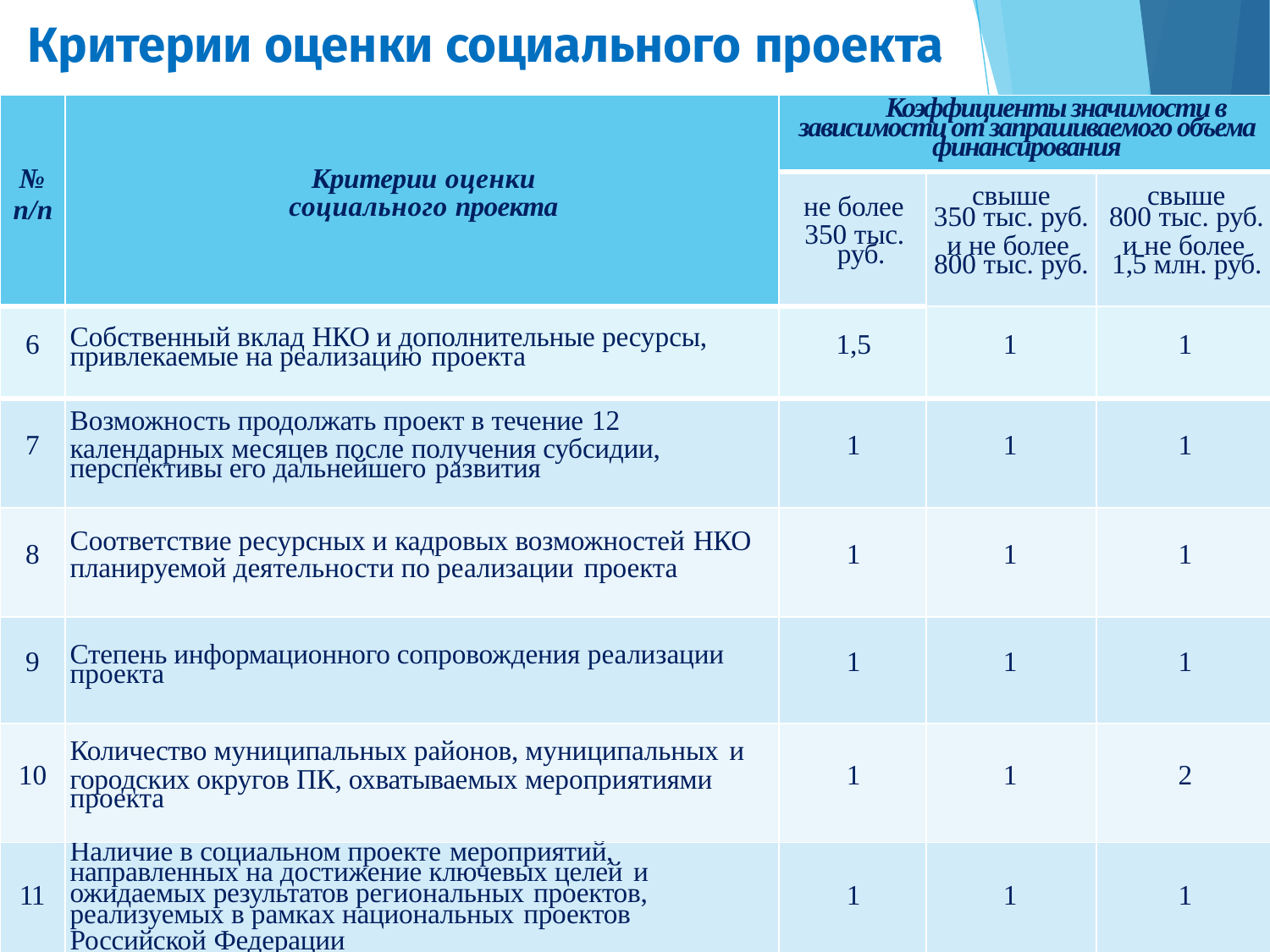

# Критерии оценки социального проекта
|  |  | Коэффициенты значимости в зависимости от запрашиваемого объема финансирования |  |  |
| --- | --- | --- | --- | --- |
| № п/п | Критерии оценки социального проекта | не более 350 тыс. руб. | свыше 350 тыс. руб. и не более 800 тыс. руб. | свыше 800 тыс. руб. и не более 1,5 млн. руб. |
| 6 | Собственный вклад НКО и дополнительные ресурсы, привлекаемые на реализацию проекта | 1,5 | 1 | 1 |
| 7 | Возможность продолжать проект в течение 12 календарных месяцев после получения субсидии, перспективы его дальнейшего развития | 1 | 1 | 1 |
| 8 | Соответствие ресурсных и кадровых возможностей НКО планируемой деятельности по реализации проекта | 1 | 1 | 1 |
| 9 | Степень информационного сопровождения реализации проекта | 1 | 1 | 1 |
| 10 | Количество муниципальных районов, муниципальных и городских округов ПК, охватываемых мероприятиями проекта | 1 | 1 | 2 |
| 11 | Наличие в социальном проекте мероприятий, направленных на достижение ключевых целей и ожидаемых результатов региональных проектов, реализуемых в рамках национальных проектов Российской Федерации | 1 | 1 | 1 |